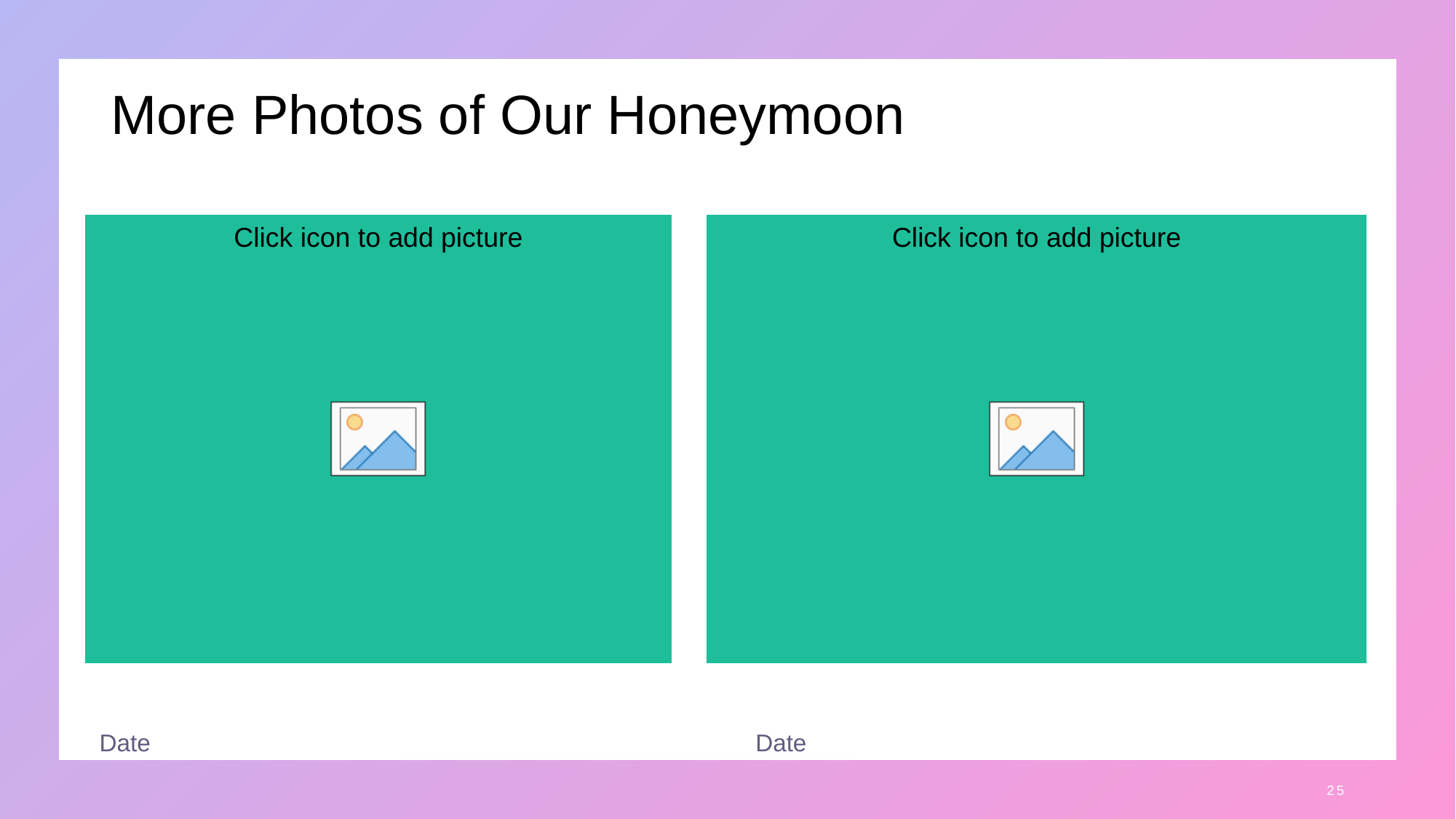

# More Photos of Our Honeymoon

Date
Date

25